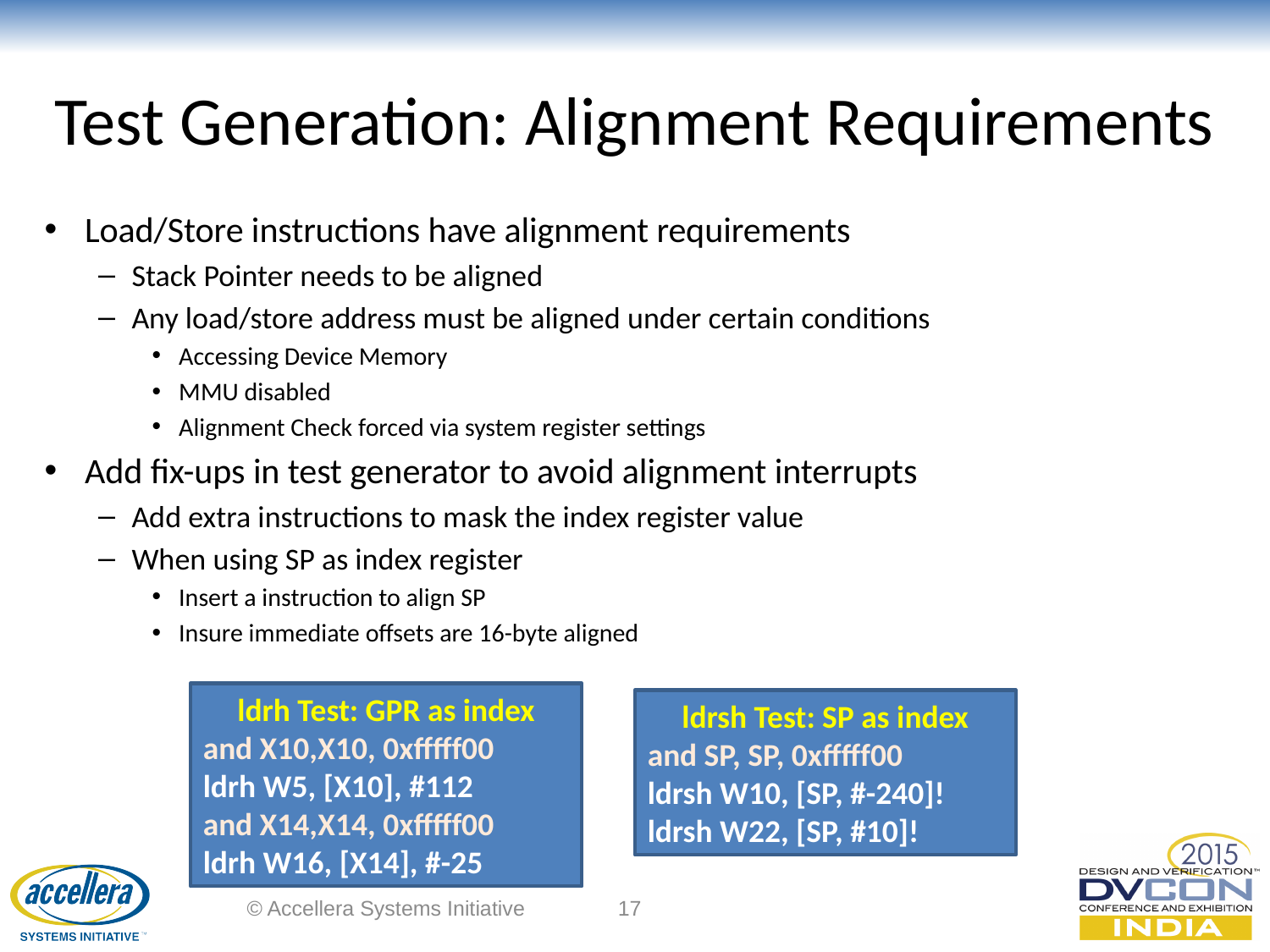

# Test Generation: Alignment Requirements
Load/Store instructions have alignment requirements
Stack Pointer needs to be aligned
Any load/store address must be aligned under certain conditions
Accessing Device Memory
MMU disabled
Alignment Check forced via system register settings
Add fix-ups in test generator to avoid alignment interrupts
Add extra instructions to mask the index register value
When using SP as index register
Insert a instruction to align SP
Insure immediate offsets are 16-byte aligned

ldrh Test: GPR as index
and X10,X10, 0xfffff00
ldrh W5, [X10], #112
and X14,X14, 0xfffff00
ldrh W16, [X14], #-25
ldrsh Test: SP as index
and SP, SP, 0xfffff00
ldrsh W10, [SP, #-240]!
ldrsh W22, [SP, #10]!
© Accellera Systems Initiative
17